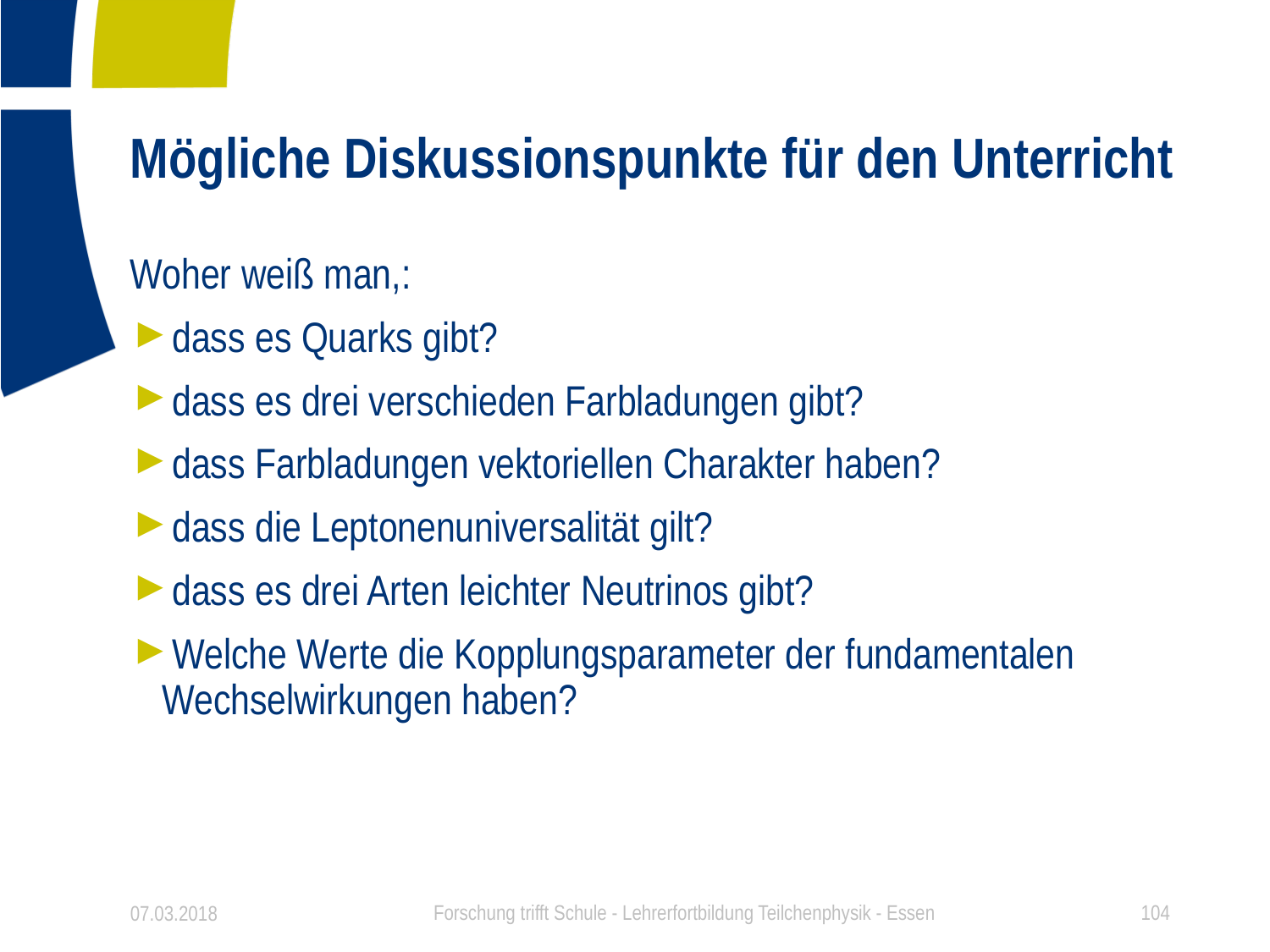

# Mögliche Diskussionspunkte für den Unterricht
Woher weiß man,:
dass es Quarks gibt?
dass es drei verschieden Farbladungen gibt?
dass Farbladungen vektoriellen Charakter haben?
dass die Leptonenuniversalität gilt?
dass es drei Arten leichter Neutrinos gibt?
Welche Werte die Kopplungsparameter der fundamentalen Wechselwirkungen haben?

07.03.2018
Forschung trifft Schule - Lehrerfortbildung Teilchenphysik - Essen
104